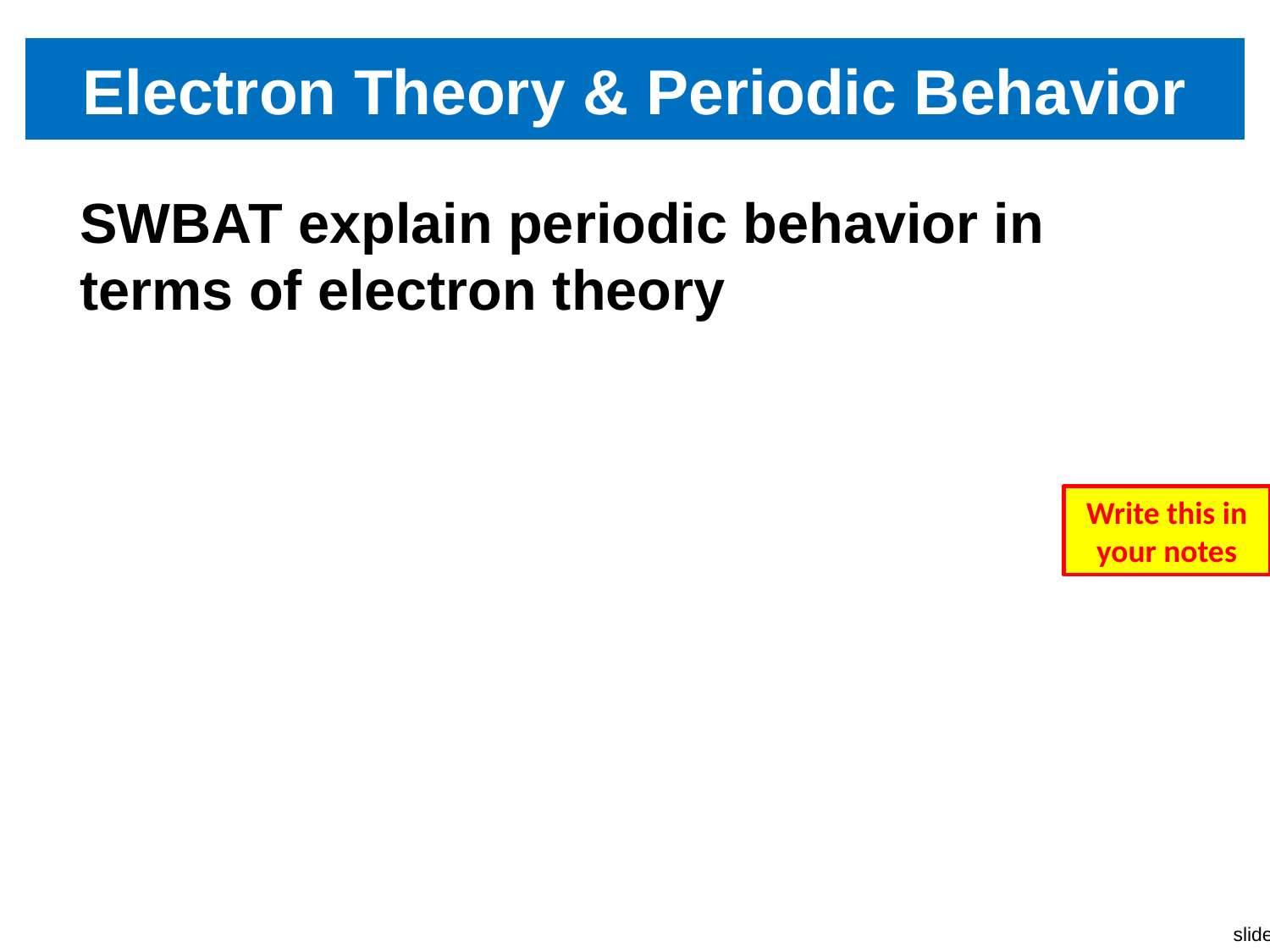

# Electron Theory & Periodic Behavior
SWBAT explain periodic behavior in terms of electron theory
Write this in your notes